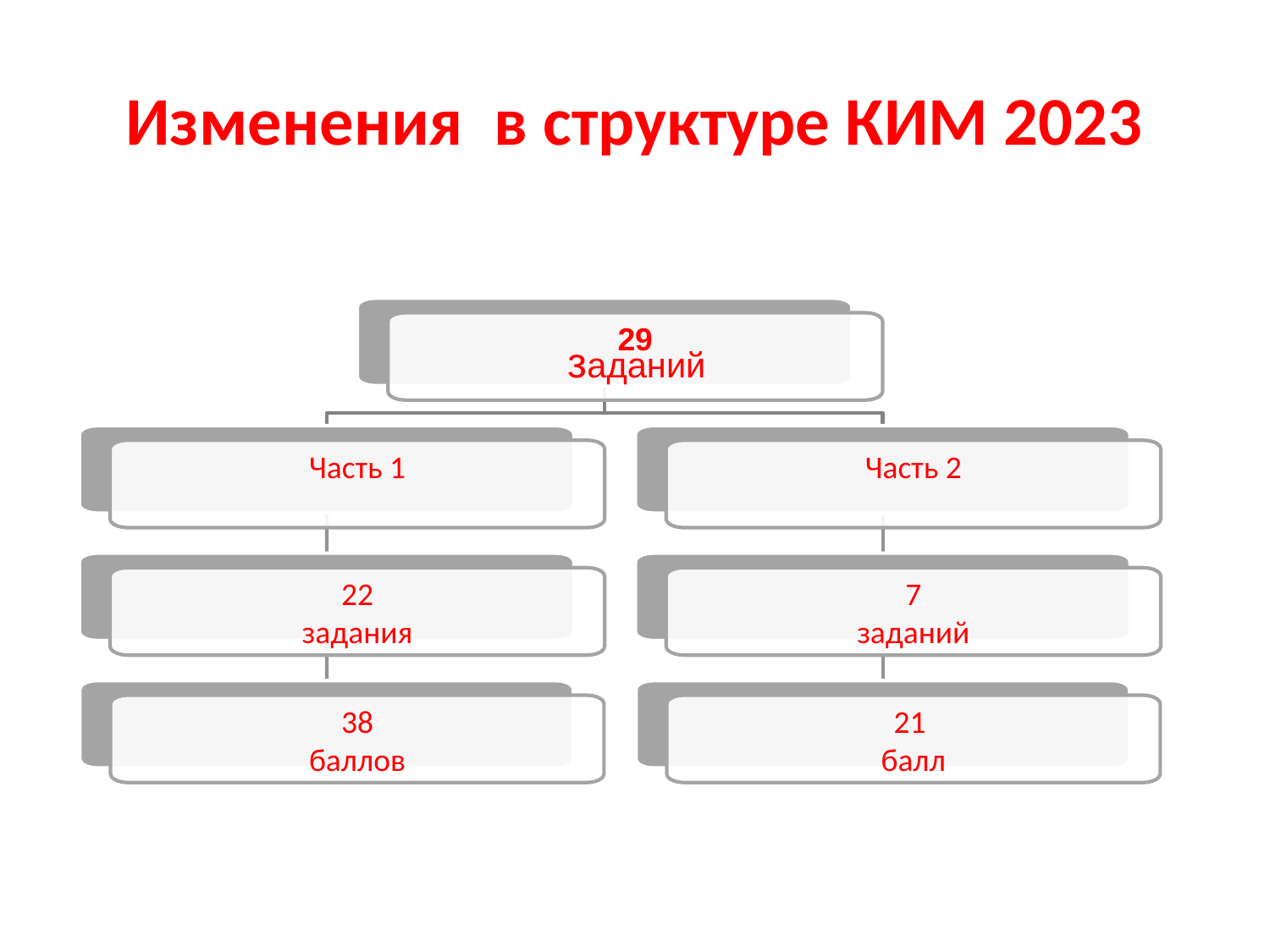

# Изменения  в структуре КИМ 2023

29

заданий

Часть 1

Часть 2

22
задания

7
заданий

38
баллов

21
балл